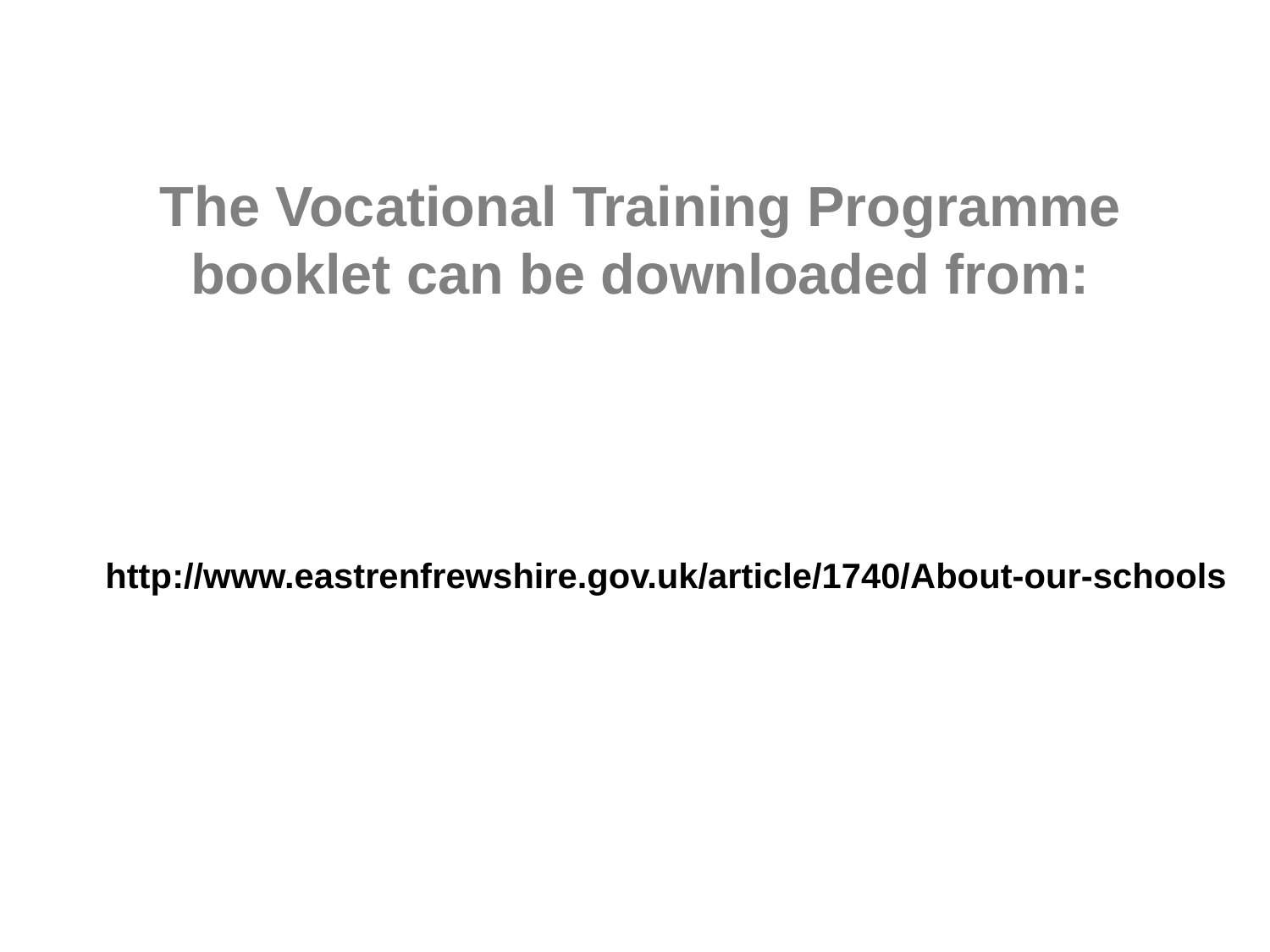

The Vocational Training Programme
booklet can be downloaded from:

  http://www.eastrenfrewshire.gov.uk/article/1740/About-our-schools